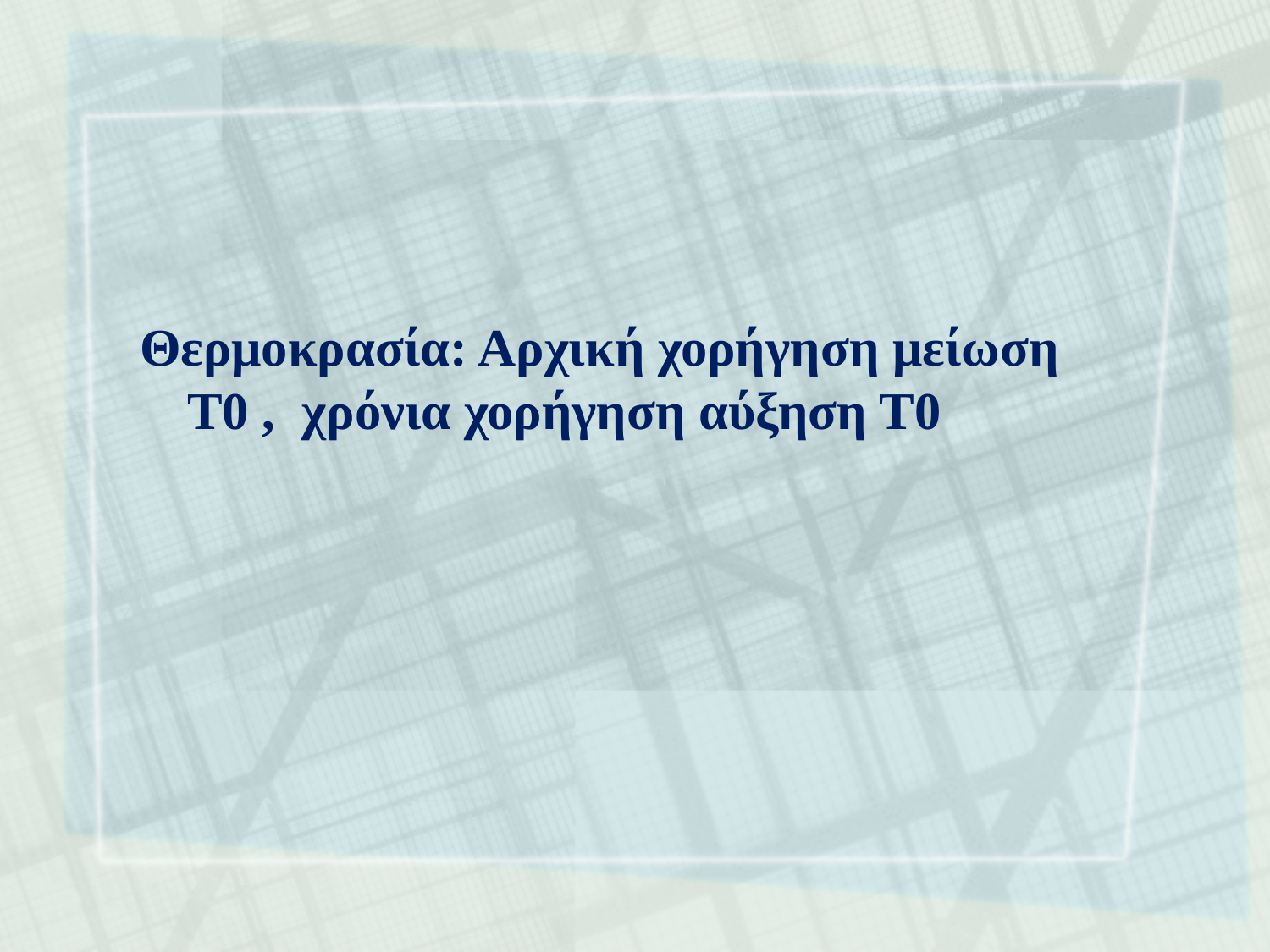

Θερμοκρασία: Αρχική χορήγηση μείωση Τ0 ,  χρόνια χορήγηση αύξηση Τ0